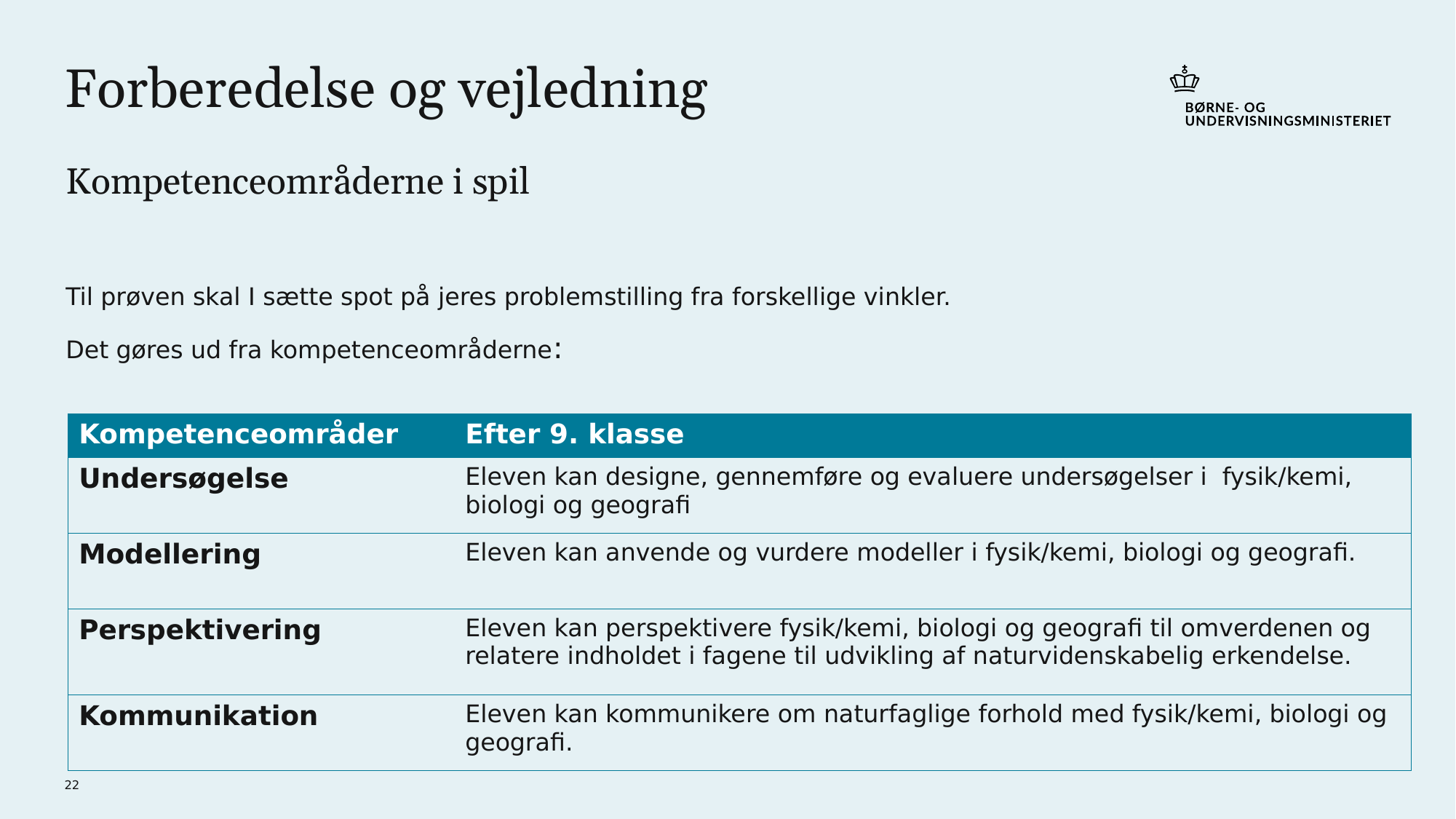

# Forberedelse og vejledning
Kompetenceområderne i spil

Til prøven skal I sætte spot på jeres problemstilling fra forskellige vinkler.
Det gøres ud fra kompetenceområderne:

| Kompetenceområder | Efter 9. klasse |
| --- | --- |
| Undersøgelse | Eleven kan designe, gennemføre og evaluere undersøgelser i fysik/kemi, biologi og geografi |
| Modellering | Eleven kan anvende og vurdere modeller i fysik/kemi, biologi og geografi. |
| Perspektivering | Eleven kan perspektivere fysik/kemi, biologi og geografi til omverdenen og relatere indholdet i fagene til udvikling af naturvidenskabelig erkendelse. |
| Kommunikation | Eleven kan kommunikere om naturfaglige forhold med fysik/kemi, biologi og geografi. |
22